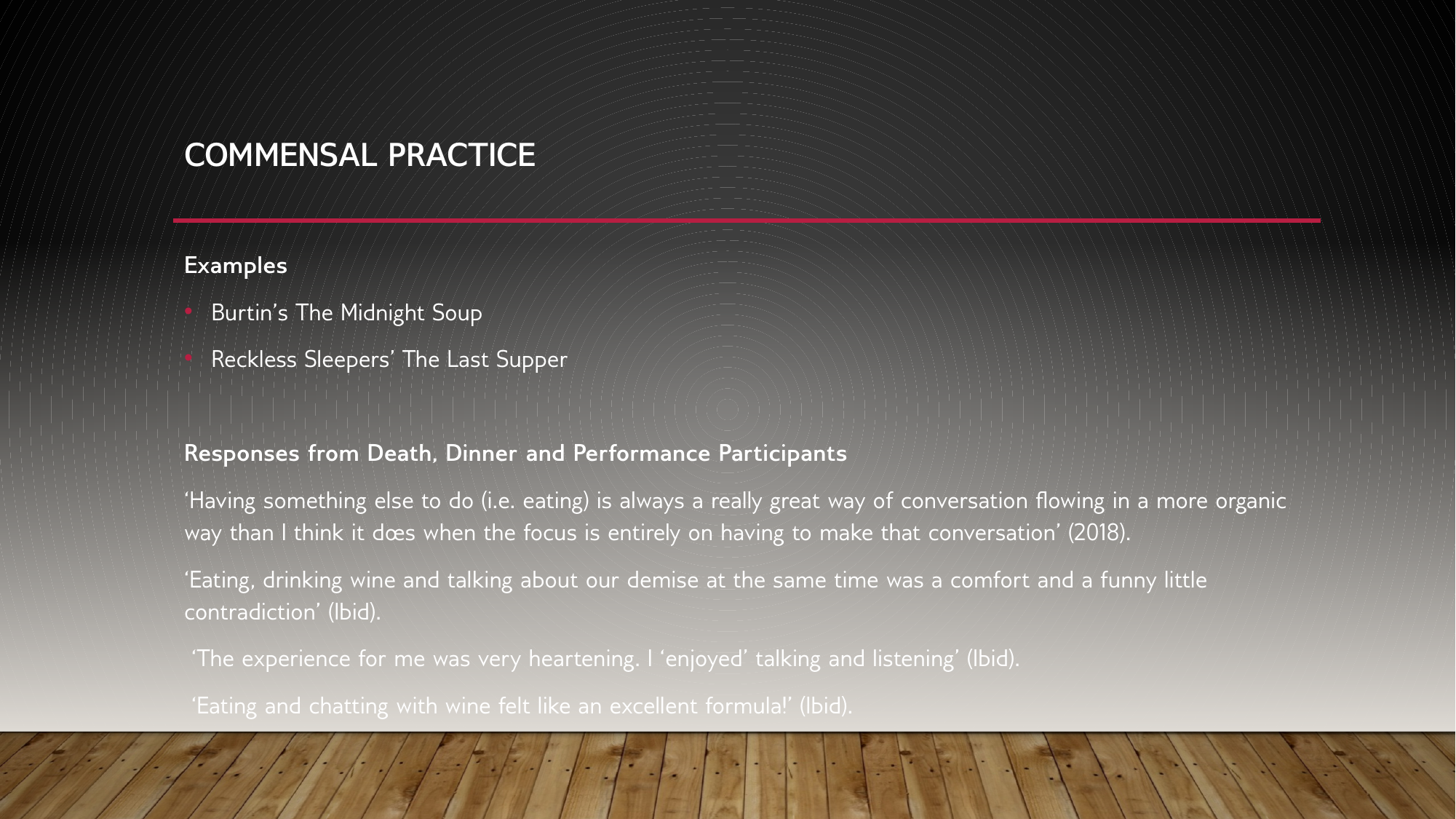

# Commensal Practice
Examples
Burtin’s The Midnight Soup
Reckless Sleepers’ The Last Supper

Responses from Death, Dinner and Performance Participants
‘Having something else to do (i.e. eating) is always a really great way of conversation flowing in a more organic way than I think it does when the focus is entirely on having to make that conversation’ (2018).
‘Eating, drinking wine and talking about our demise at the same time was a comfort and a funny little contradiction’ (Ibid).
 ‘The experience for me was very heartening. I ‘enjoyed’ talking and listening’ (Ibid).
 ‘Eating and chatting with wine felt like an excellent formula!’ (Ibid).